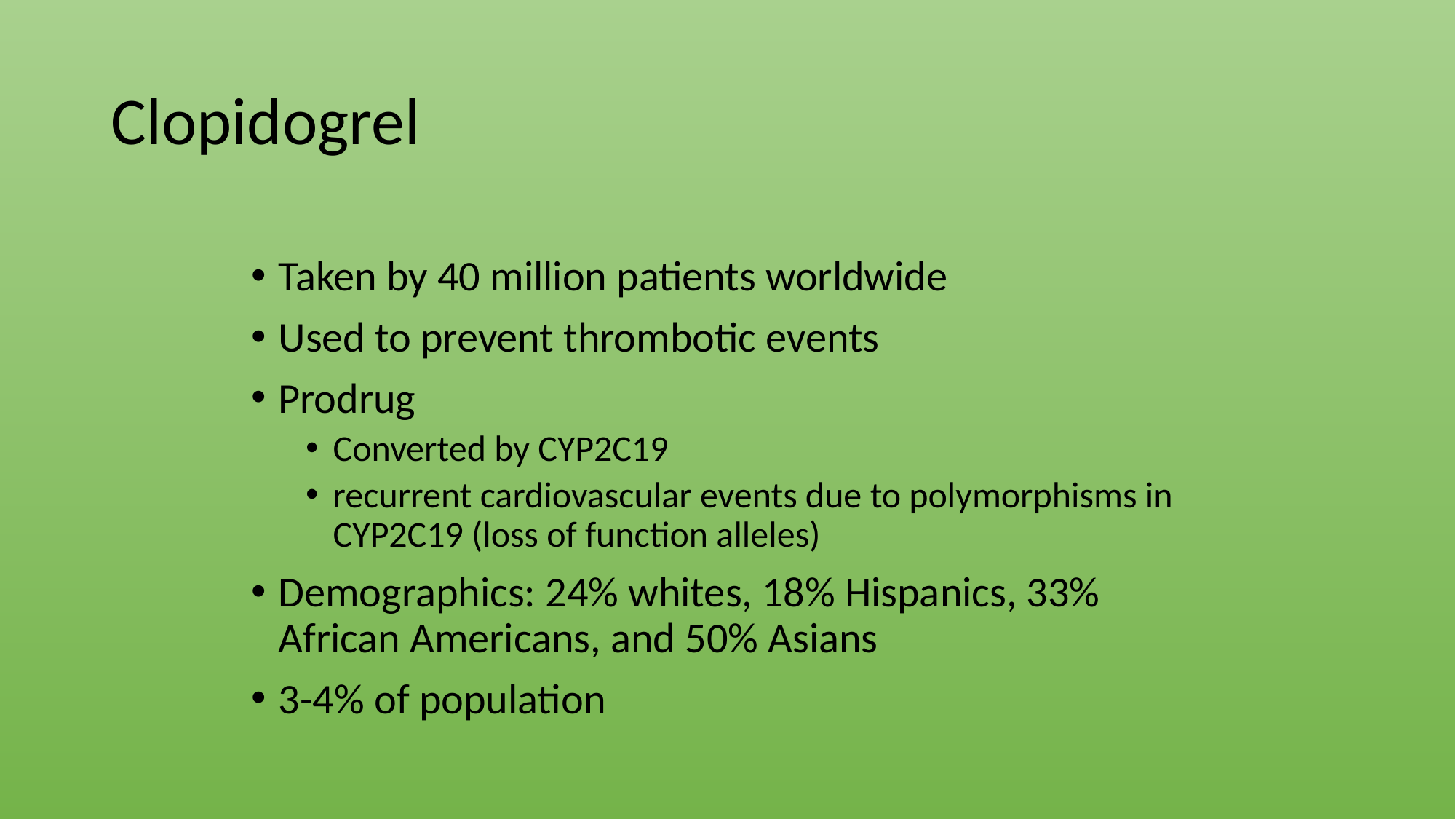

# Clopidogrel
Taken by 40 million patients worldwide
Used to prevent thrombotic events
Prodrug
Converted by CYP2C19
recurrent cardiovascular events due to polymorphisms in CYP2C19 (loss of function alleles)
Demographics: 24% whites, 18% Hispanics, 33% African Americans, and 50% Asians
3-4% of population